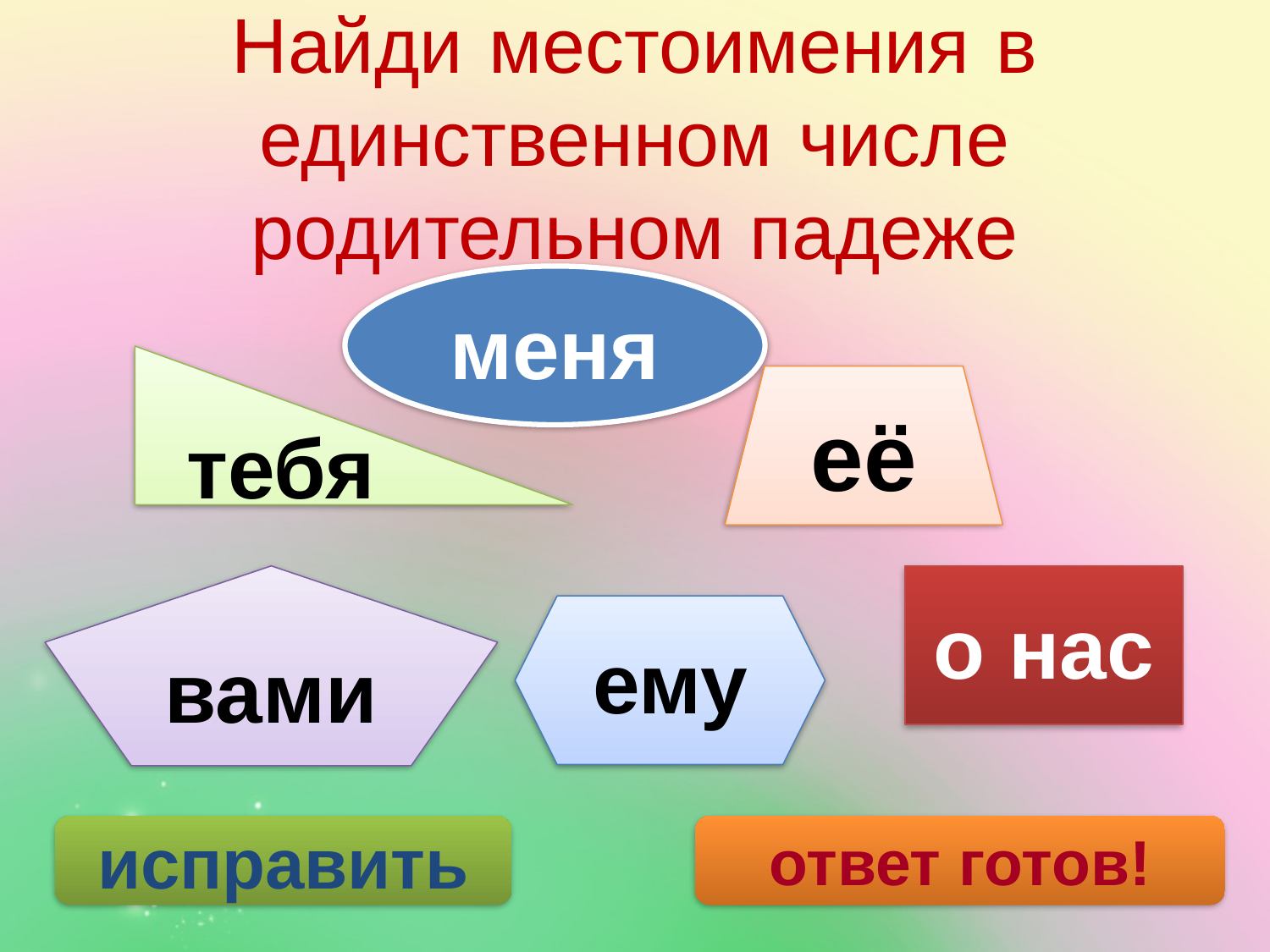

# Найди местоимения в единственном числе родительном падеже
меня
тебя
её
вами
о нас
ему
исправить
ответ готов!